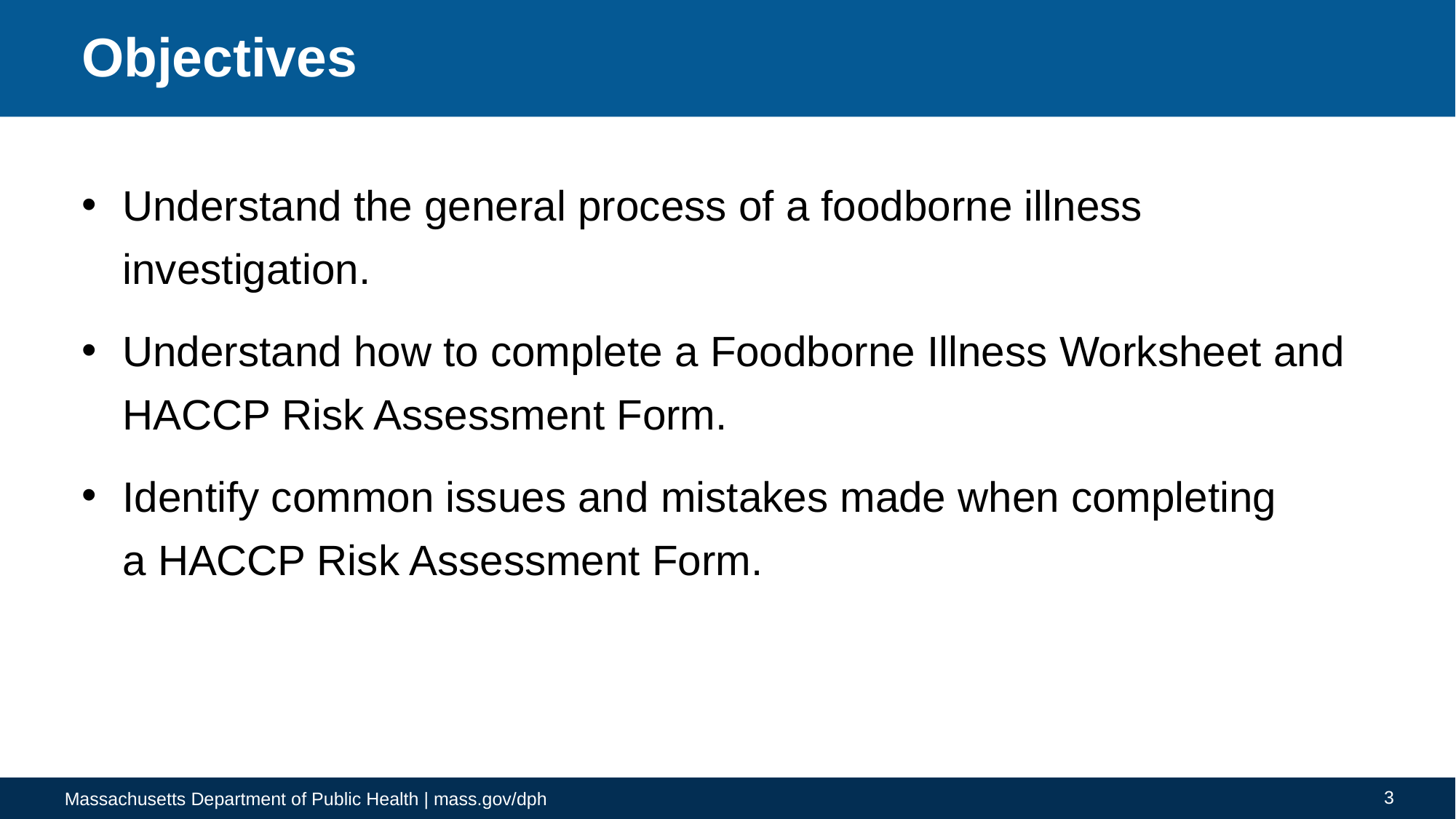

# Objectives
Understand the general process of a foodborne illness investigation.
Understand how to complete a Foodborne Illness Worksheet and HACCP Risk Assessment Form.​
Identify common issues and mistakes made when completing a HACCP Risk Assessment Form.
3